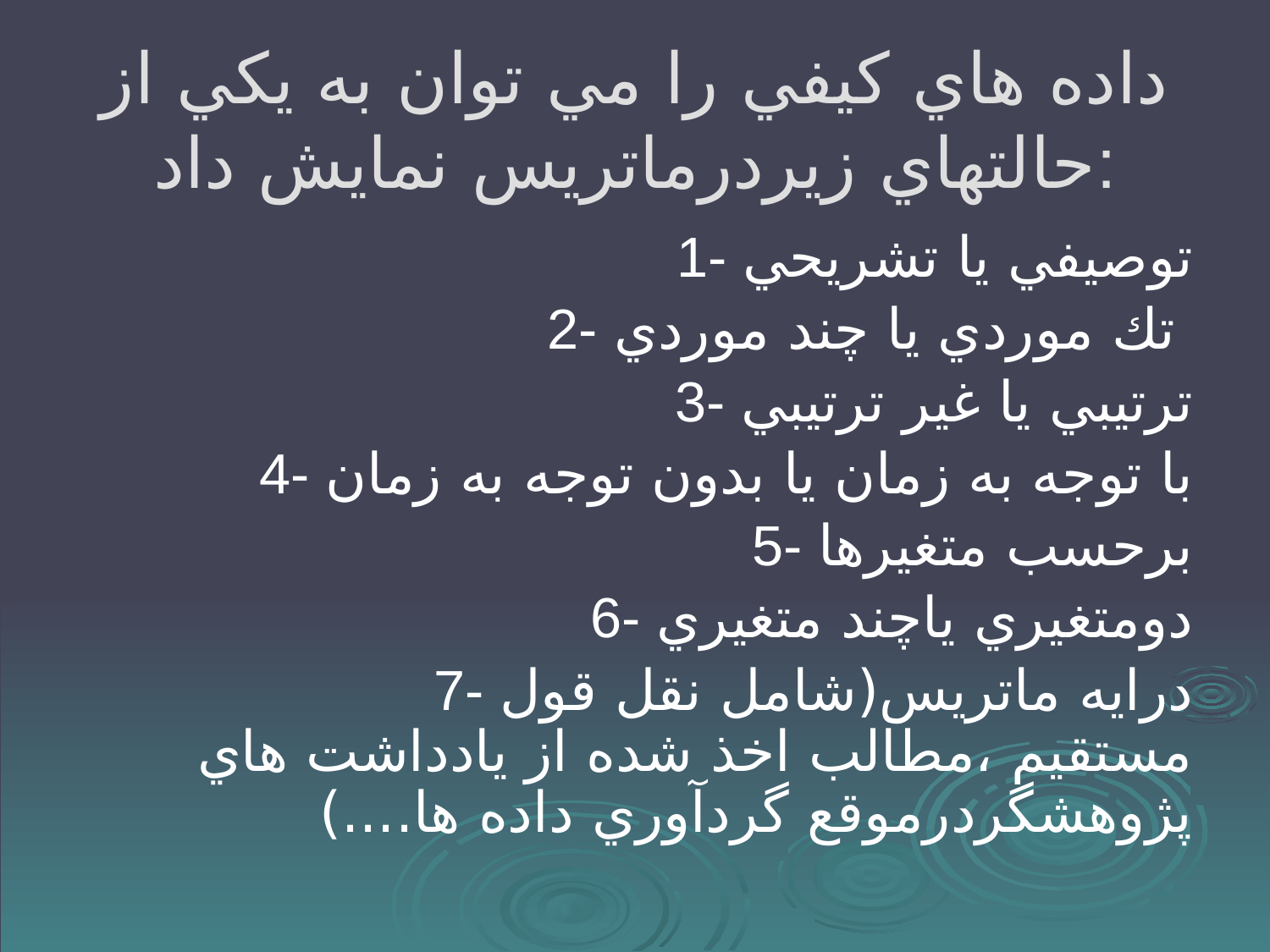

# داده هاي كيفي را مي توان به يكي از حالتهاي زيردرماتريس نمايش داد:
 1- توصيفي يا تشريحي
 2- تك موردي يا چند موردي
 3- ترتيبي يا غير ترتيبي
 4- با توجه به زمان يا بدون توجه به زمان
 5- برحسب متغيرها
 6- دومتغيري ياچند متغيري
 7- درايه ماتريس(شامل نقل قول مستقيم ،مطالب اخذ شده از يادداشت هاي پژوهشگردرموقع گردآوري داده ها....)